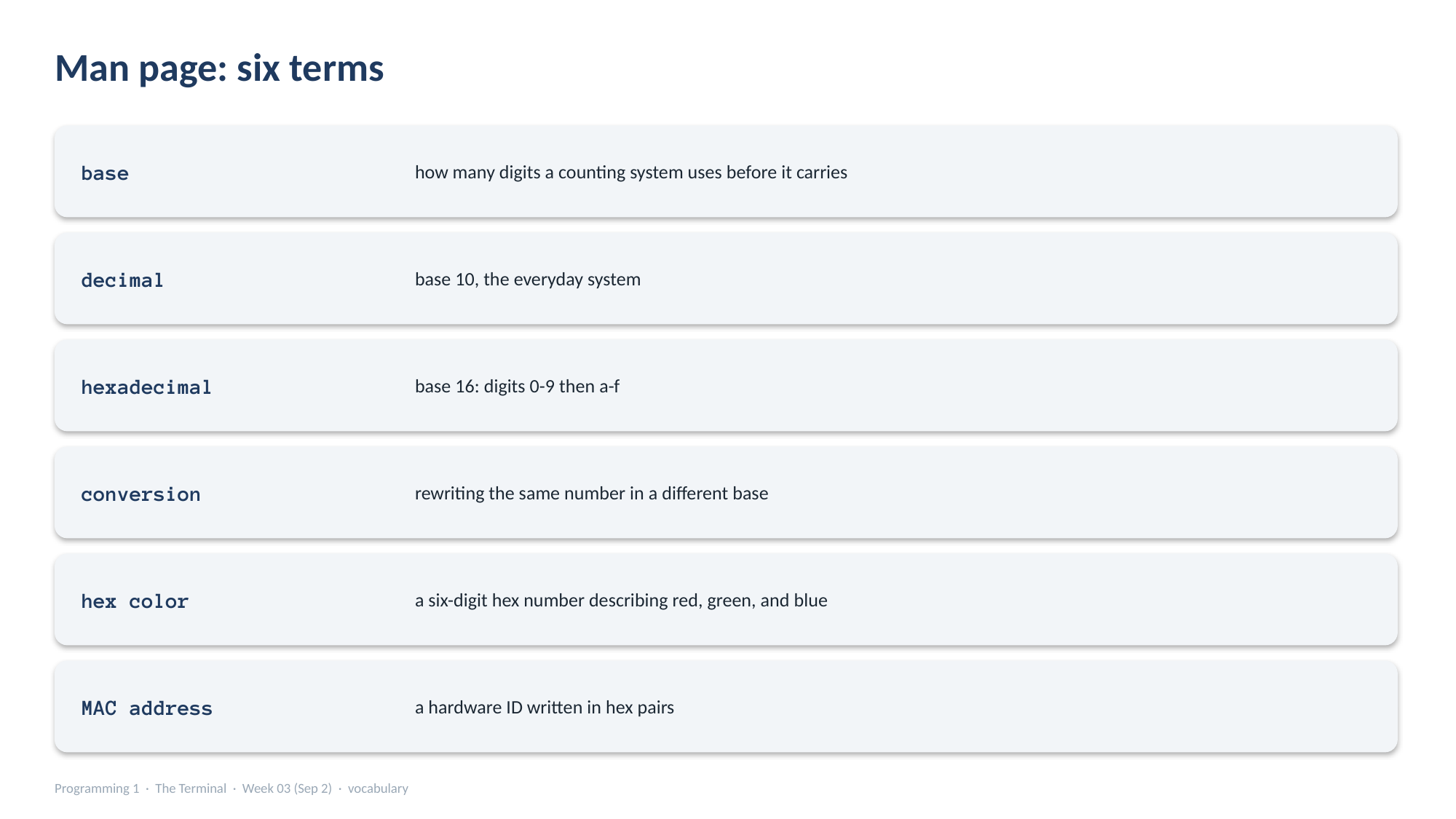

Man page: six terms

how many digits a counting system uses before it carries
base

base 10, the everyday system
decimal

base 16: digits 0-9 then a-f
hexadecimal

rewriting the same number in a different base
conversion

a six-digit hex number describing red, green, and blue
hex color

a hardware ID written in hex pairs
MAC address
Programming 1  ·  The Terminal  ·  Week 03 (Sep 2)  ·  vocabulary